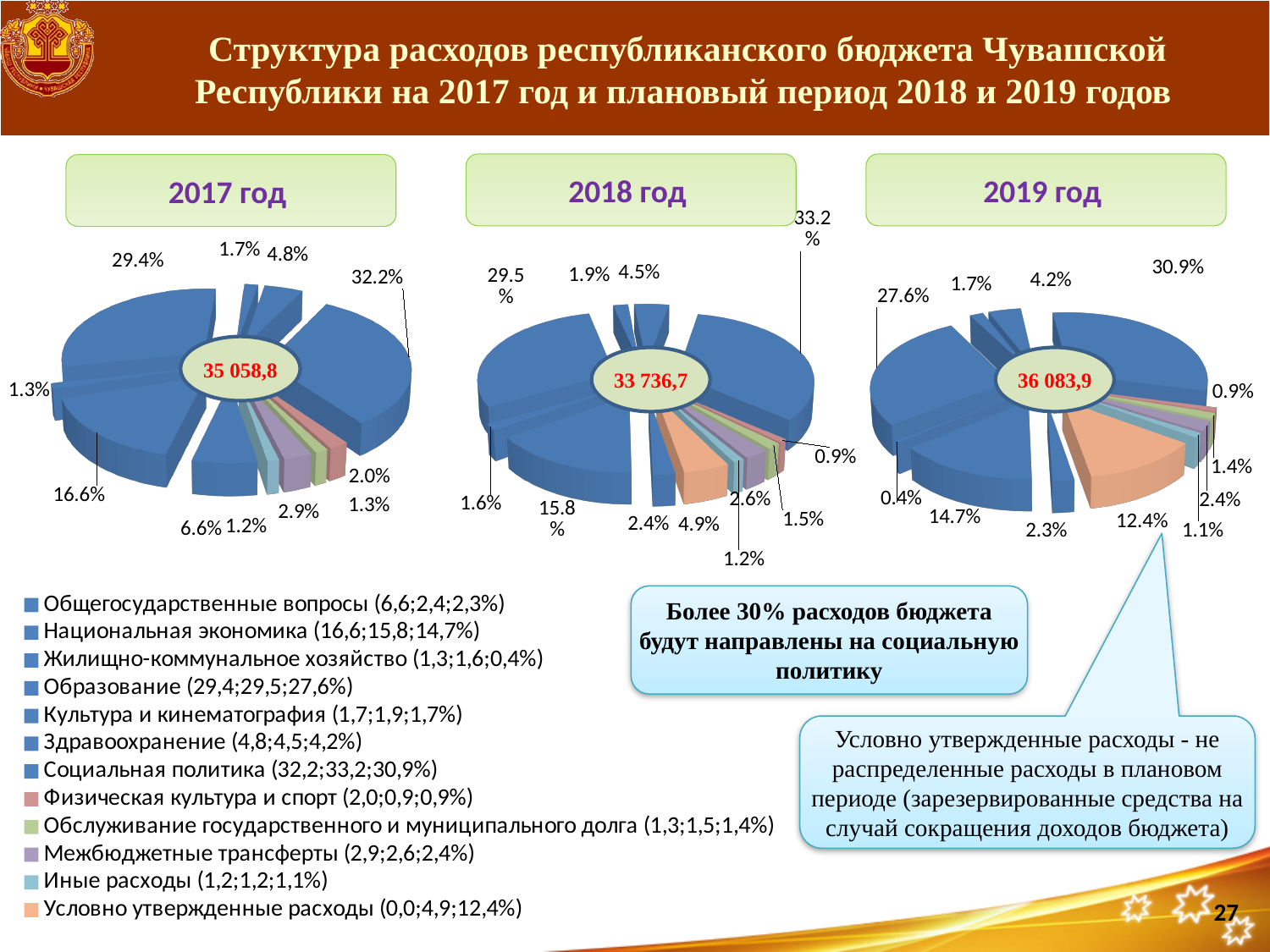

# Структура расходов республиканского бюджета Чувашской Республики на 2017 год и плановый период 2018 и 2019 годов
2019 год
2018 год
2017 год

[unsupported chart]

[unsupported chart]

[unsupported chart]

35 058,8

33 736,7

36 083,9
Более 30% расходов бюджета будут направлены на социальную политику
Условно утвержденные расходы - не распределенные расходы в плановом периоде (зарезервированные средства на случай сокращения доходов бюджета)
27